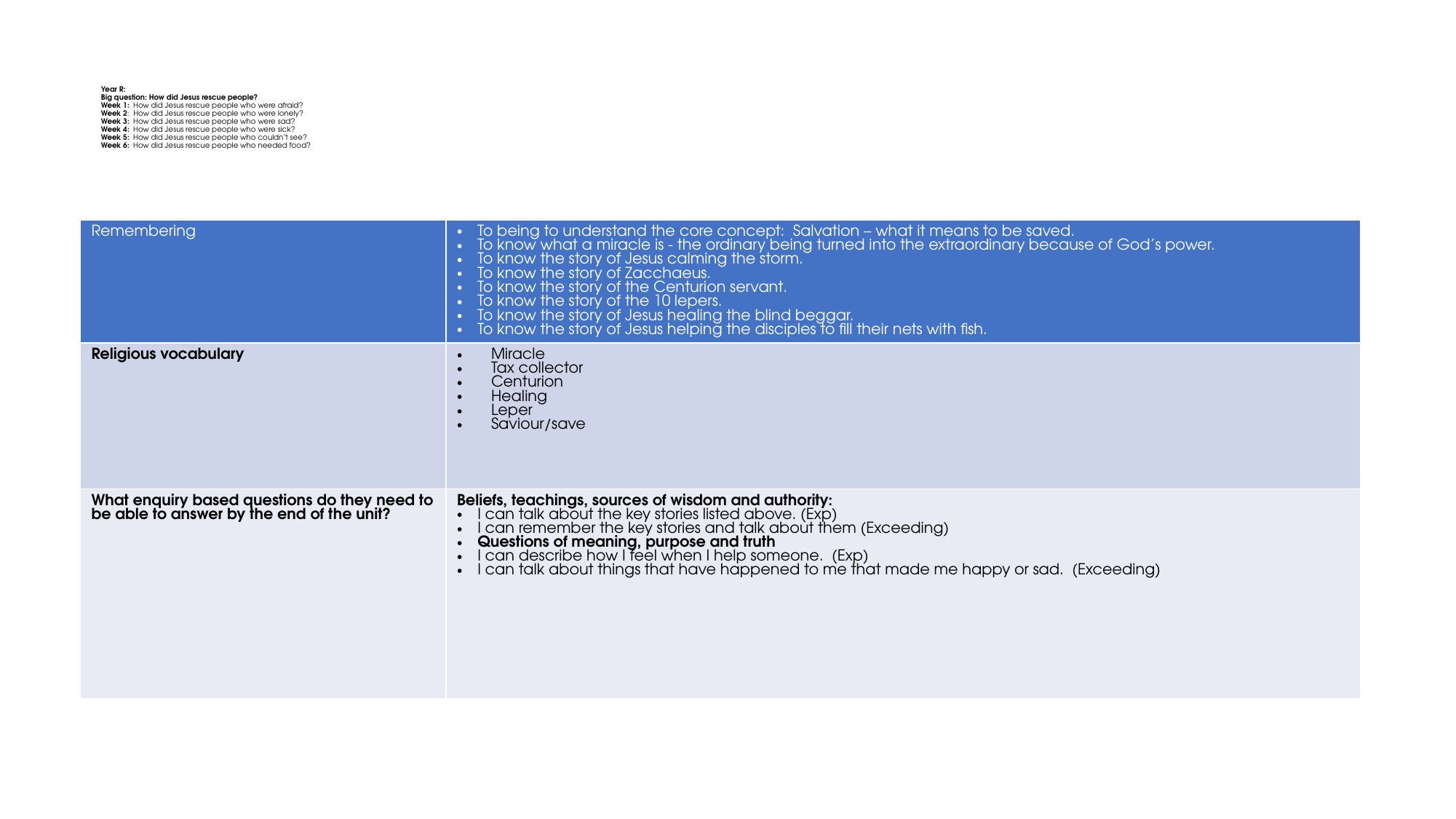

# Year R: Big question: How did Jesus rescue people? Week 1:  How did Jesus rescue people who were afraid? Week 2:  How did Jesus rescue people who were lonely? Week 3:  How did Jesus rescue people who were sad? Week 4:  How did Jesus rescue people who were sick? Week 5:  How did Jesus rescue people who couldn’t see? Week 6:  How did Jesus rescue people who needed food?
| Remembering | To being to understand the core concept: Salvation – what it means to be saved. To know what a miracle is - the ordinary being turned into the extraordinary because of God’s power. To know the story of Jesus calming the storm. To know the story of Zacchaeus. To know the story of the Centurion servant. To know the story of the 10 lepers. To know the story of Jesus healing the blind beggar. To know the story of Jesus helping the disciples to fill their nets with fish. |
| --- | --- |
| Religious vocabulary | Miracle Tax collector Centurion Healing Leper Saviour/save |
| What enquiry based questions do they need to be able to answer by the end of the unit? | Beliefs, teachings, sources of wisdom and authority: I can talk about the key stories listed above. (Exp) I can remember the key stories and talk about them (Exceeding) Questions of meaning, purpose and truth I can describe how I feel when I help someone. (Exp) I can talk about things that have happened to me that made me happy or sad. (Exceeding) |